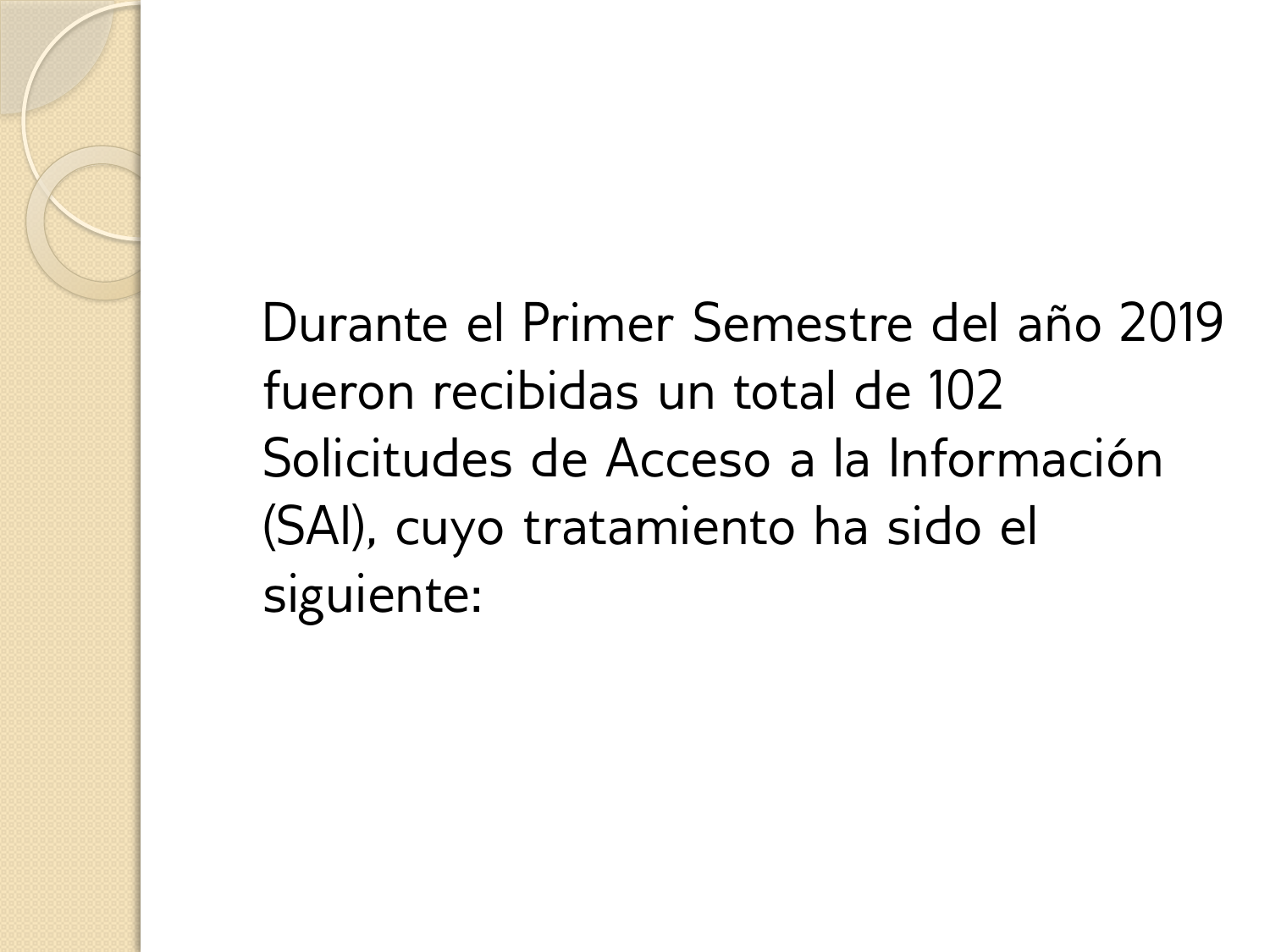

#

Durante el Primer Semestre del año 2019 fueron recibidas un total de 102 Solicitudes de Acceso a la Información (SAI), cuyo tratamiento ha sido el siguiente: